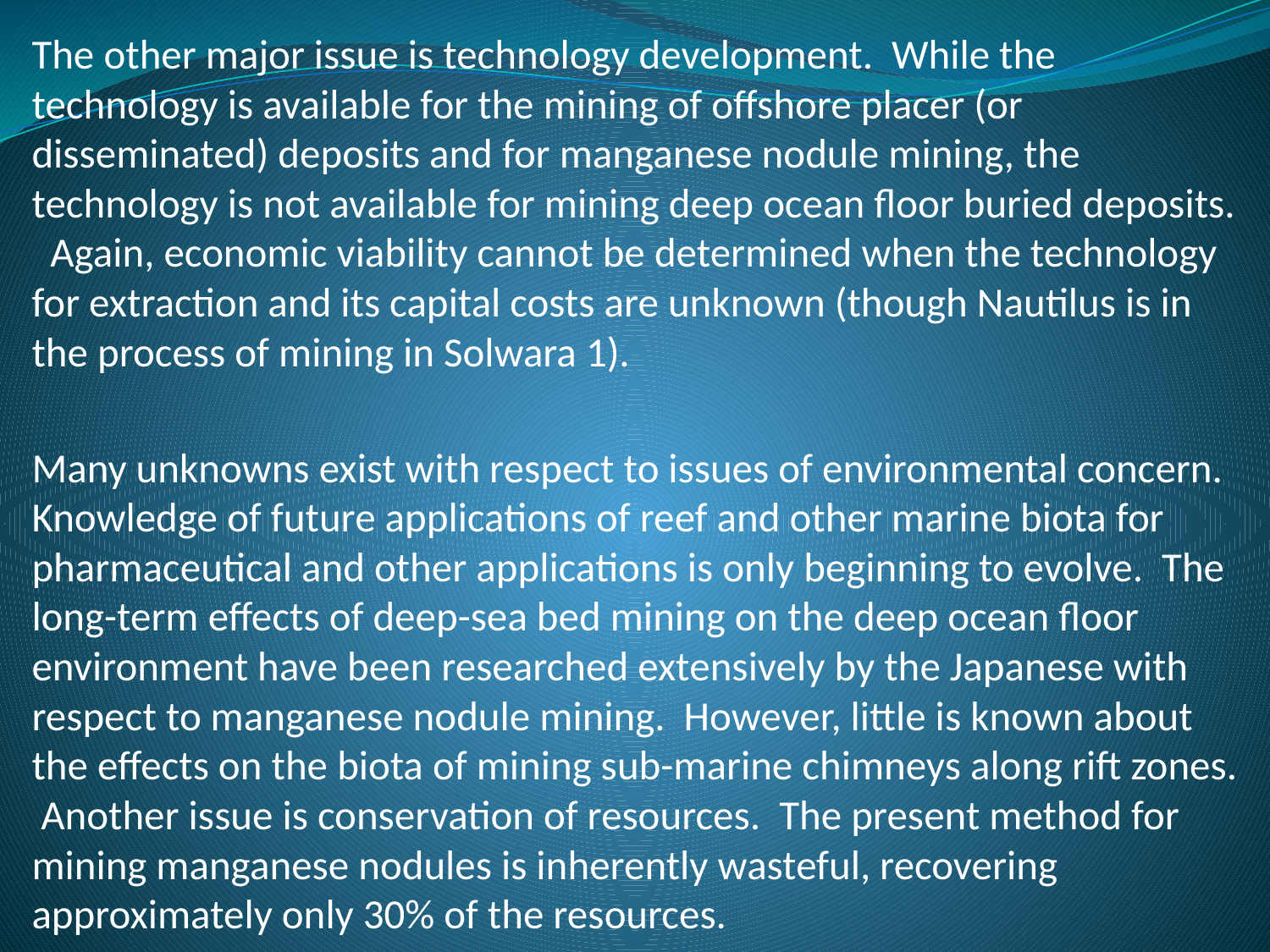

The other major issue is technology development.  While the technology is available for the mining of offshore placer (or disseminated) deposits and for manganese nodule mining, the technology is not available for mining deep ocean floor buried deposits.   Again, economic viability cannot be determined when the technology for extraction and its capital costs are unknown (though Nautilus is in the process of mining in Solwara 1).

Many unknowns exist with respect to issues of environmental concern.  Knowledge of future applications of reef and other marine biota for pharmaceutical and other applications is only beginning to evolve.  The long-term effects of deep-sea bed mining on the deep ocean floor environment have been researched extensively by the Japanese with respect to manganese nodule mining.  However, little is known about the effects on the biota of mining sub-marine chimneys along rift zones.  Another issue is conservation of resources.  The present method for mining manganese nodules is inherently wasteful, recovering approximately only 30% of the resources.